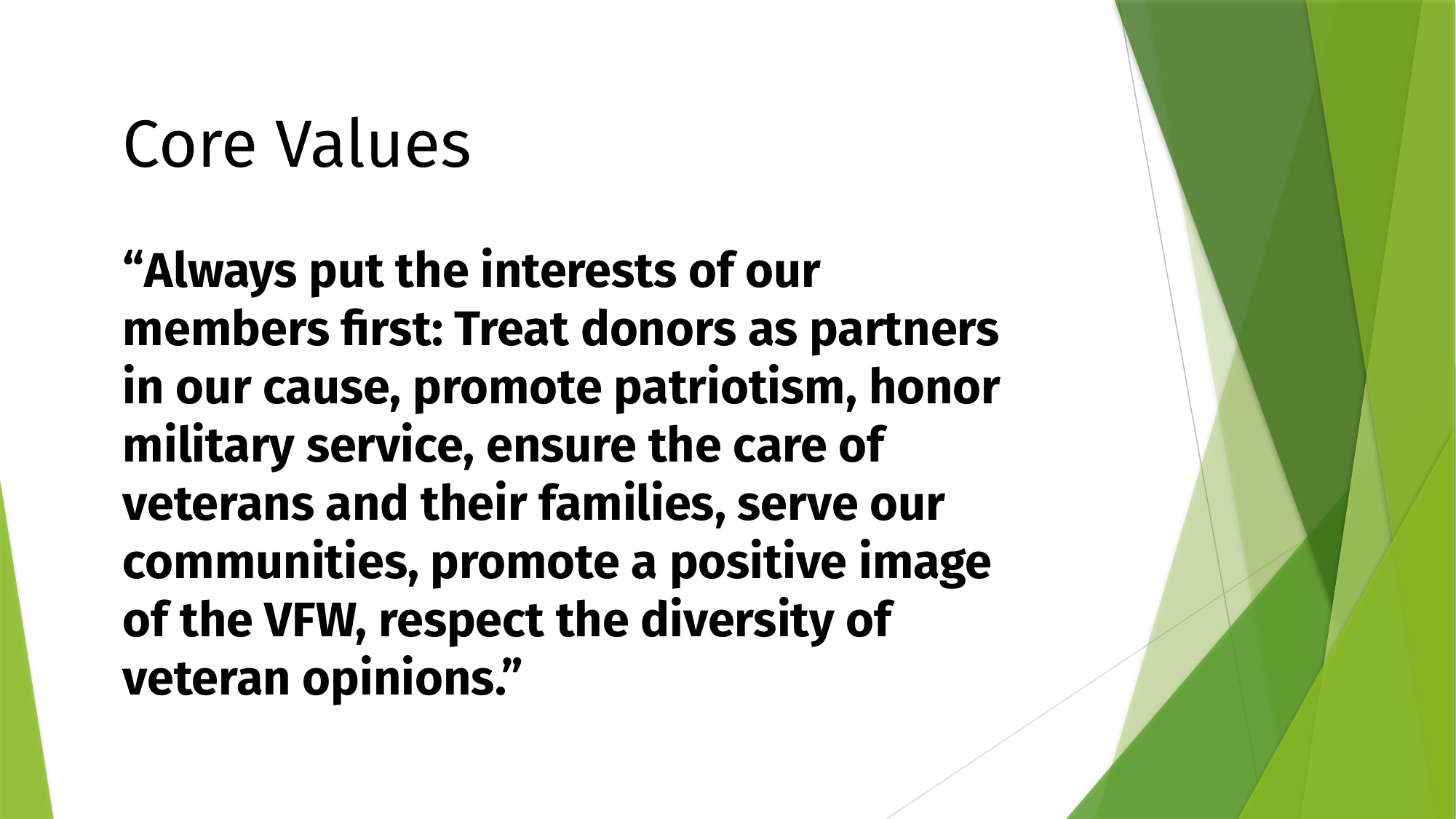

Core Values

“Always put the interests of our members first: Treat donors as partners in our cause, promote patriotism, honor military service, ensure the care of veterans and their families, serve our communities, promote a positive image of the VFW, respect the diversity of veteran opinions.”